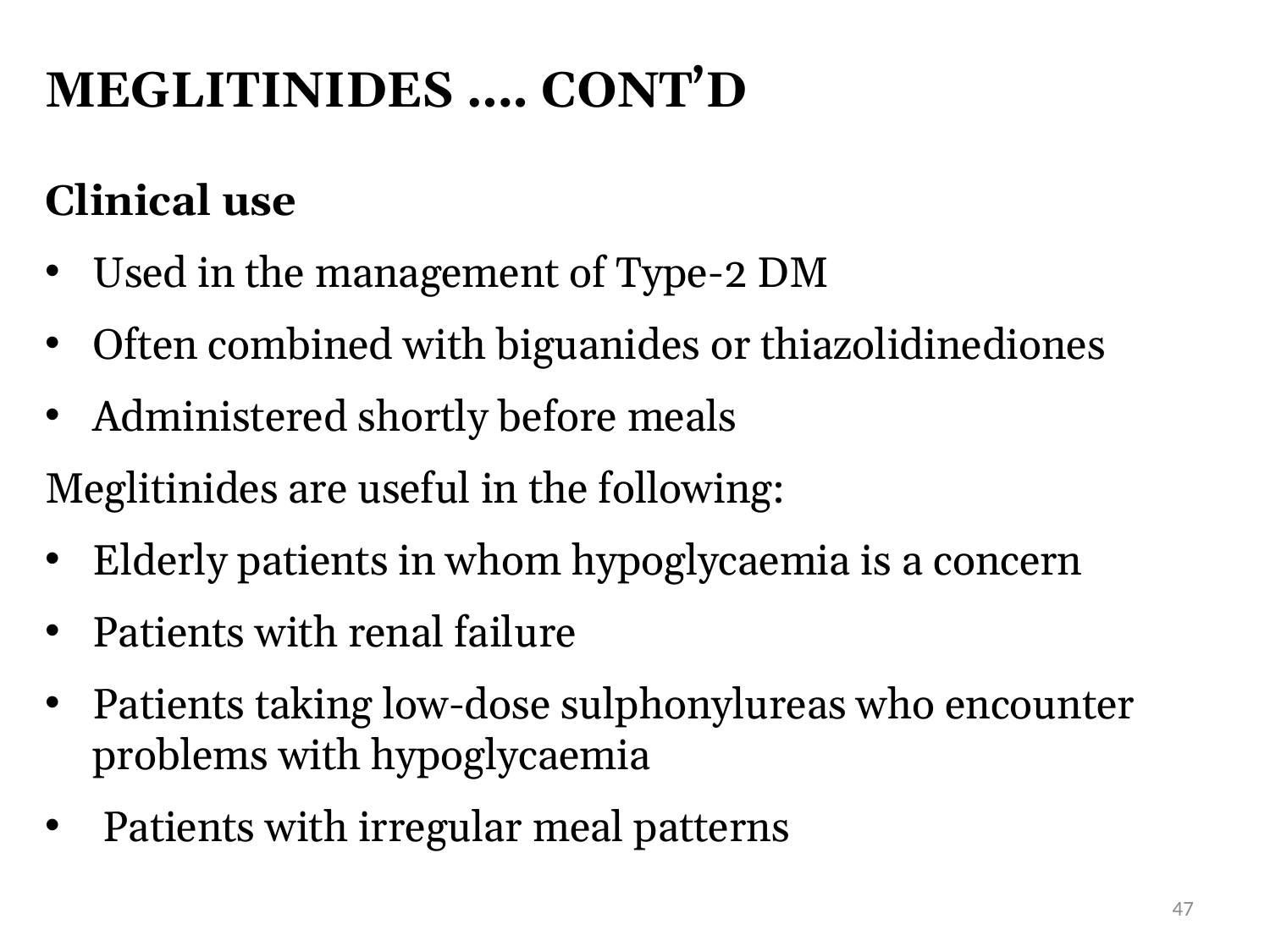

# Meglitinides …. cont’d
Clinical use
Used in the management of Type-2 DM
Often combined with biguanides or thiazolidinediones
Administered shortly before meals
Meglitinides are useful in the following:
Elderly patients in whom hypoglycaemia is a concern
Patients with renal failure
Patients taking low-dose sulphonylureas who encounter problems with hypoglycaemia
 Patients with irregular meal patterns
47